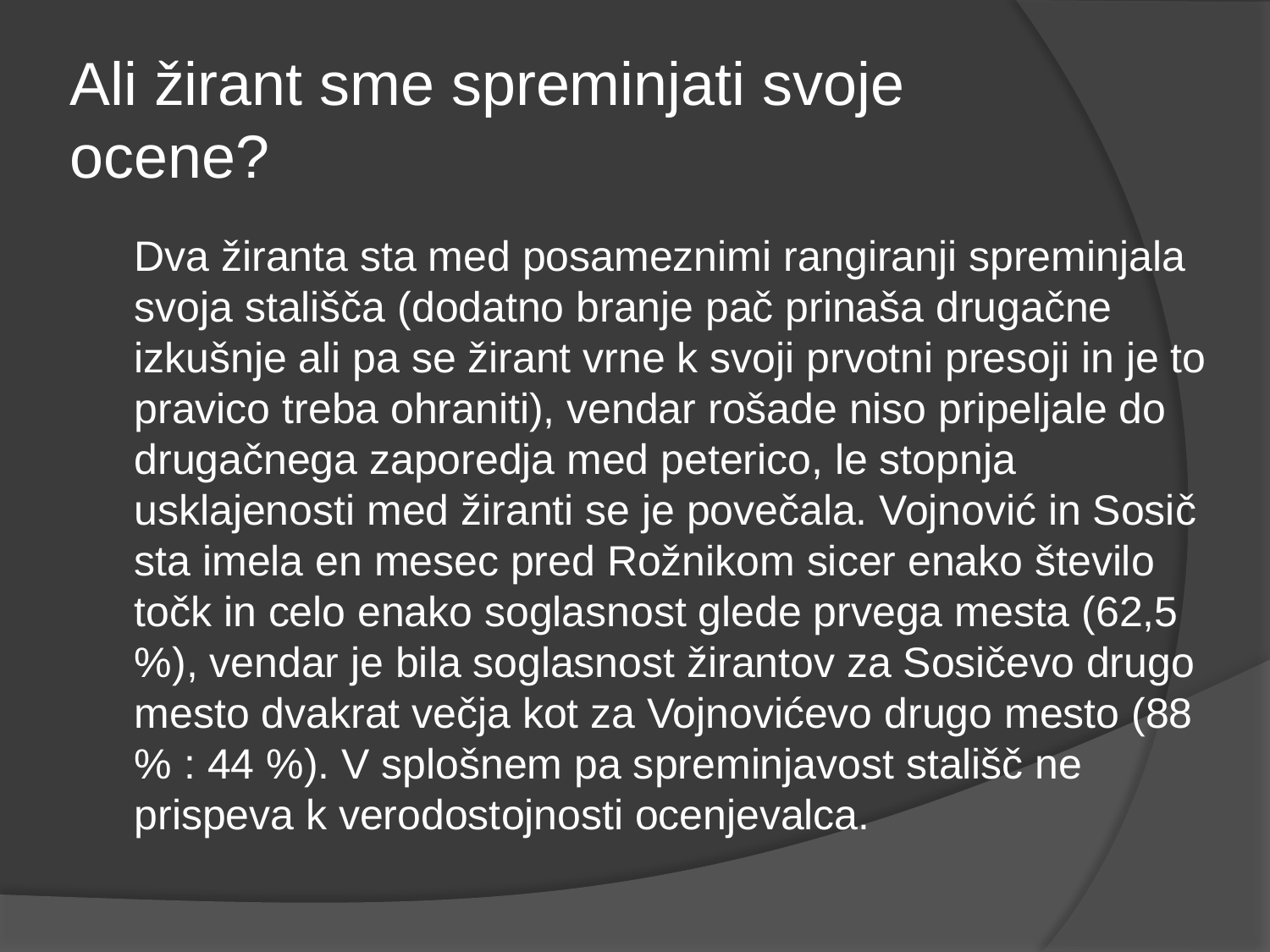

# Ali žirant sme spreminjati svoje ocene?
Dva žiranta sta med posameznimi rangiranji spreminjala svoja stališča (dodatno branje pač prinaša drugačne izkušnje ali pa se žirant vrne k svoji prvotni presoji in je to pravico treba ohraniti), vendar rošade niso pripeljale do drugačnega zaporedja med peterico, le stopnja usklajenosti med žiranti se je povečala. Vojnović in Sosič sta imela en mesec pred Rožnikom sicer enako število točk in celo enako soglasnost glede prvega mesta (62,5 %), vendar je bila soglasnost žirantov za Sosičevo drugo mesto dvakrat večja kot za Vojnovićevo drugo mesto (88 % : 44 %). V splošnem pa spreminjavost stališč ne prispeva k verodostojnosti ocenjevalca.